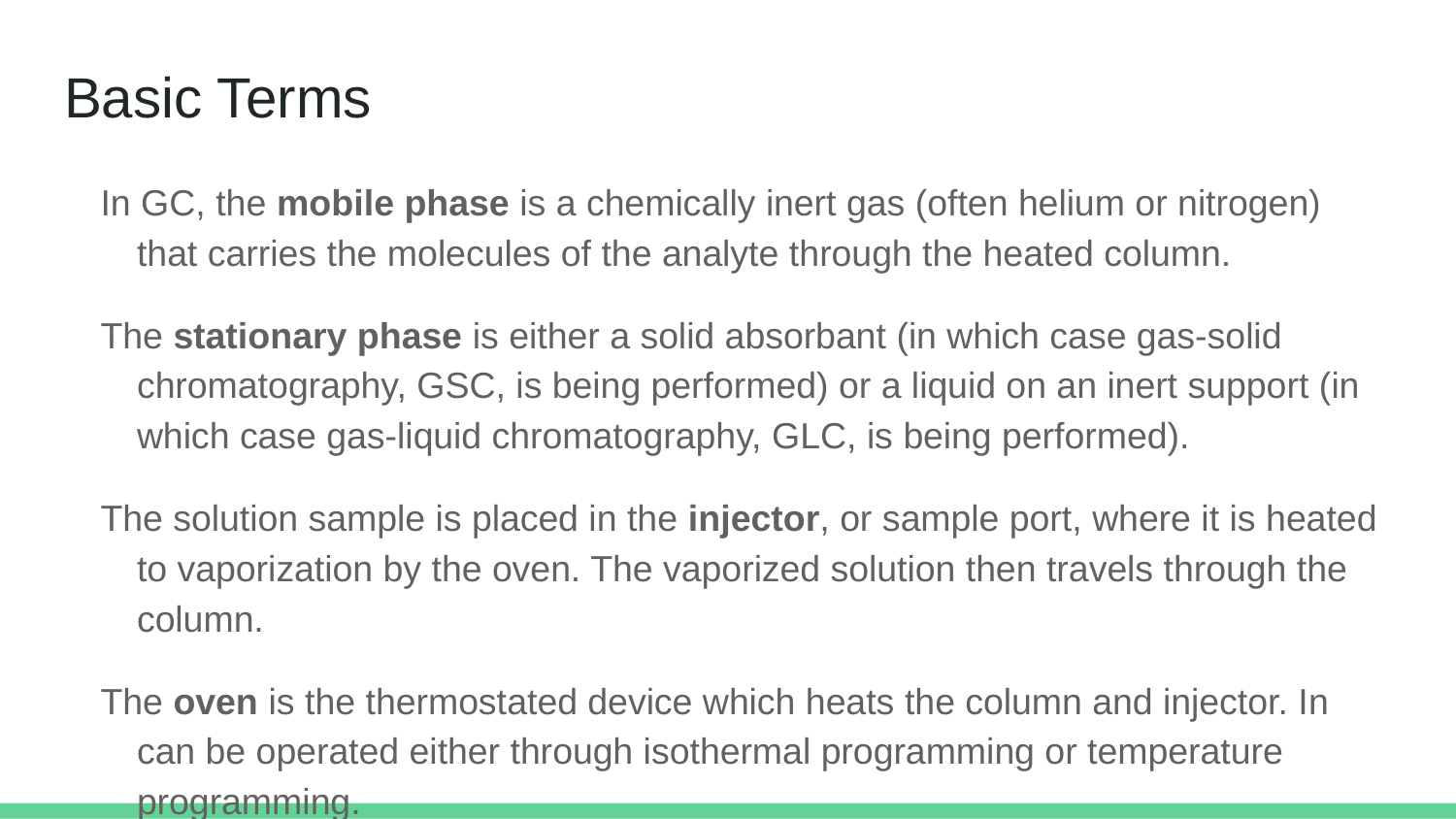

# Basic Terms
In GC, the mobile phase is a chemically inert gas (often helium or nitrogen) that carries the molecules of the analyte through the heated column.
The stationary phase is either a solid absorbant (in which case gas-solid chromatography, GSC, is being performed) or a liquid on an inert support (in which case gas-liquid chromatography, GLC, is being performed).
The solution sample is placed in the injector, or sample port, where it is heated to vaporization by the oven. The vaporized solution then travels through the column.
The oven is the thermostated device which heats the column and injector. In can be operated either through isothermal programming or temperature programming.